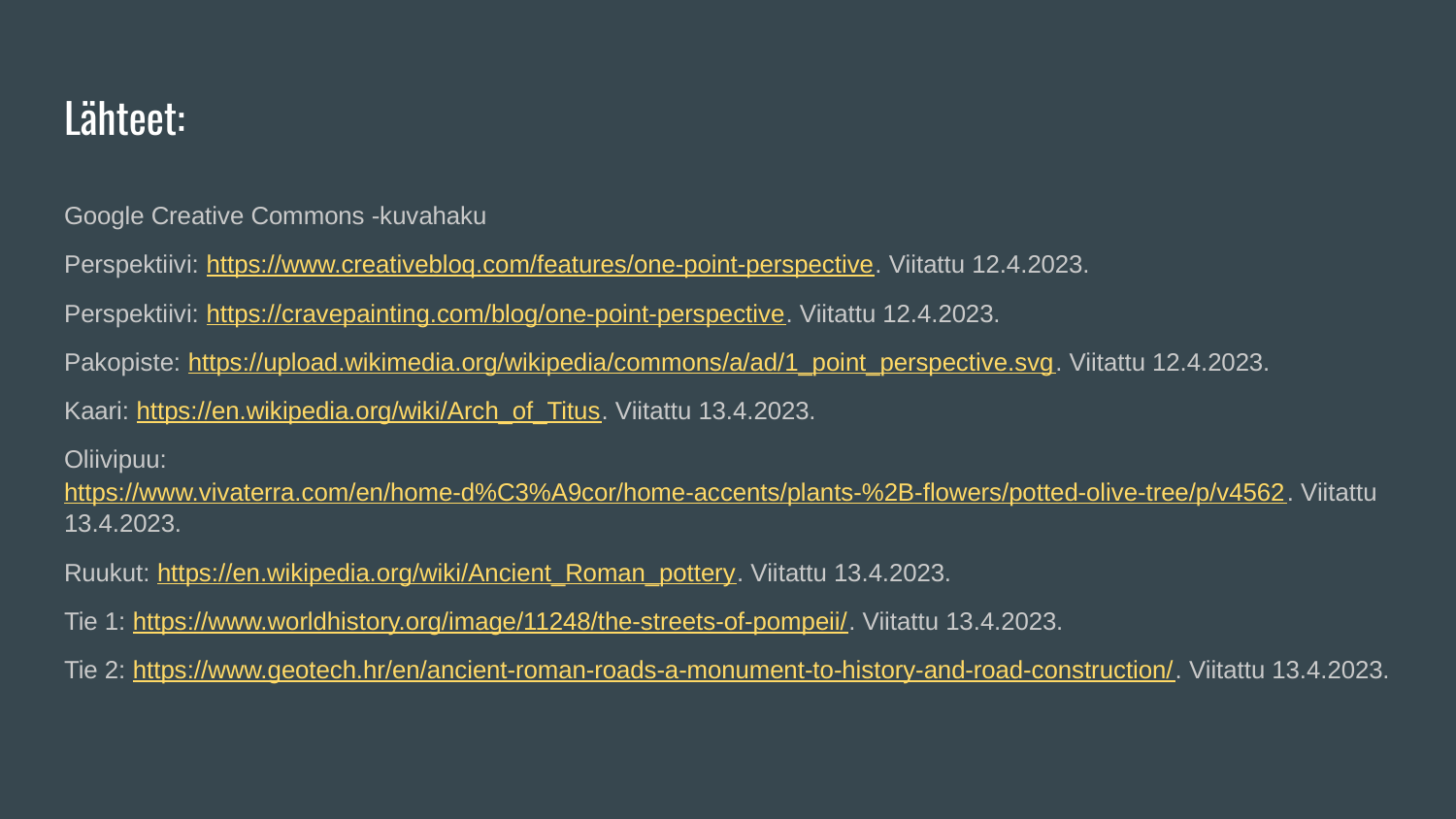

# Lähteet:
Google Creative Commons -kuvahaku
Perspektiivi: https://www.creativebloq.com/features/one-point-perspective. Viitattu 12.4.2023.
Perspektiivi: https://cravepainting.com/blog/one-point-perspective. Viitattu 12.4.2023.
Pakopiste: https://upload.wikimedia.org/wikipedia/commons/a/ad/1_point_perspective.svg. Viitattu 12.4.2023.
Kaari: https://en.wikipedia.org/wiki/Arch_of_Titus. Viitattu 13.4.2023.
Oliivipuu: https://www.vivaterra.com/en/home-d%C3%A9cor/home-accents/plants-%2B-flowers/potted-olive-tree/p/v4562. Viitattu 13.4.2023.
Ruukut: https://en.wikipedia.org/wiki/Ancient_Roman_pottery. Viitattu 13.4.2023.
Tie 1: https://www.worldhistory.org/image/11248/the-streets-of-pompeii/. Viitattu 13.4.2023.
Tie 2: https://www.geotech.hr/en/ancient-roman-roads-a-monument-to-history-and-road-construction/. Viitattu 13.4.2023.